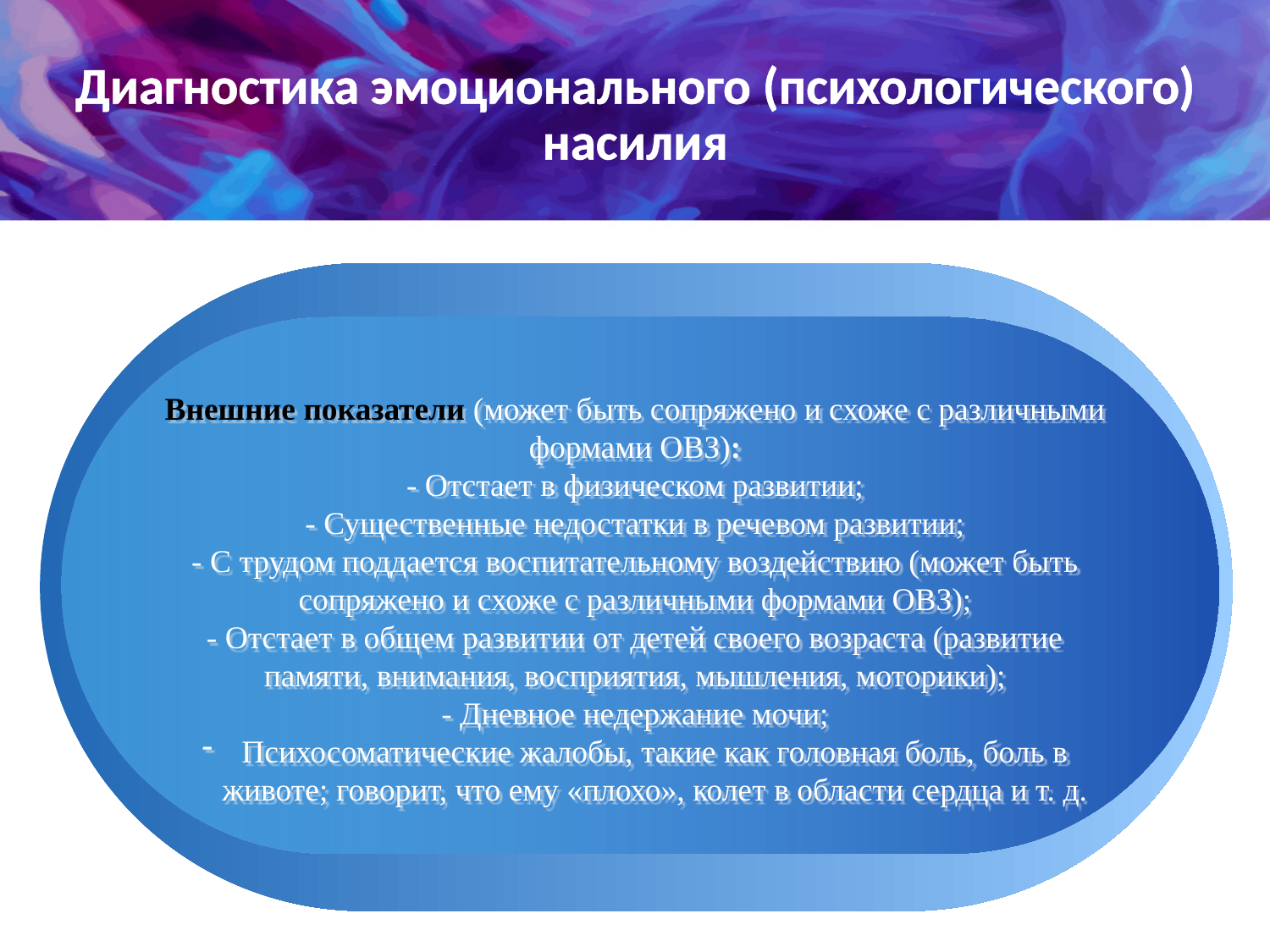

# Диагностика эмоционального (психологического) насилия

Внешние показатели (может быть сопряжено и схоже с различными формами ОВЗ):
- Отстает в физическом развитии;
- Существенные недостатки в речевом развитии;
- С трудом поддается воспитательному воздействию (может быть сопряжено и схоже с различными формами ОВЗ);
- Отстает в общем развитии от детей своего возраста (развитие памяти, внимания, восприятия, мышления, моторики);
- Дневное недержание мочи;
Психосоматические жалобы, такие как головная боль, боль в животе; говорит, что ему «плохо», колет в области сердца и т. д.